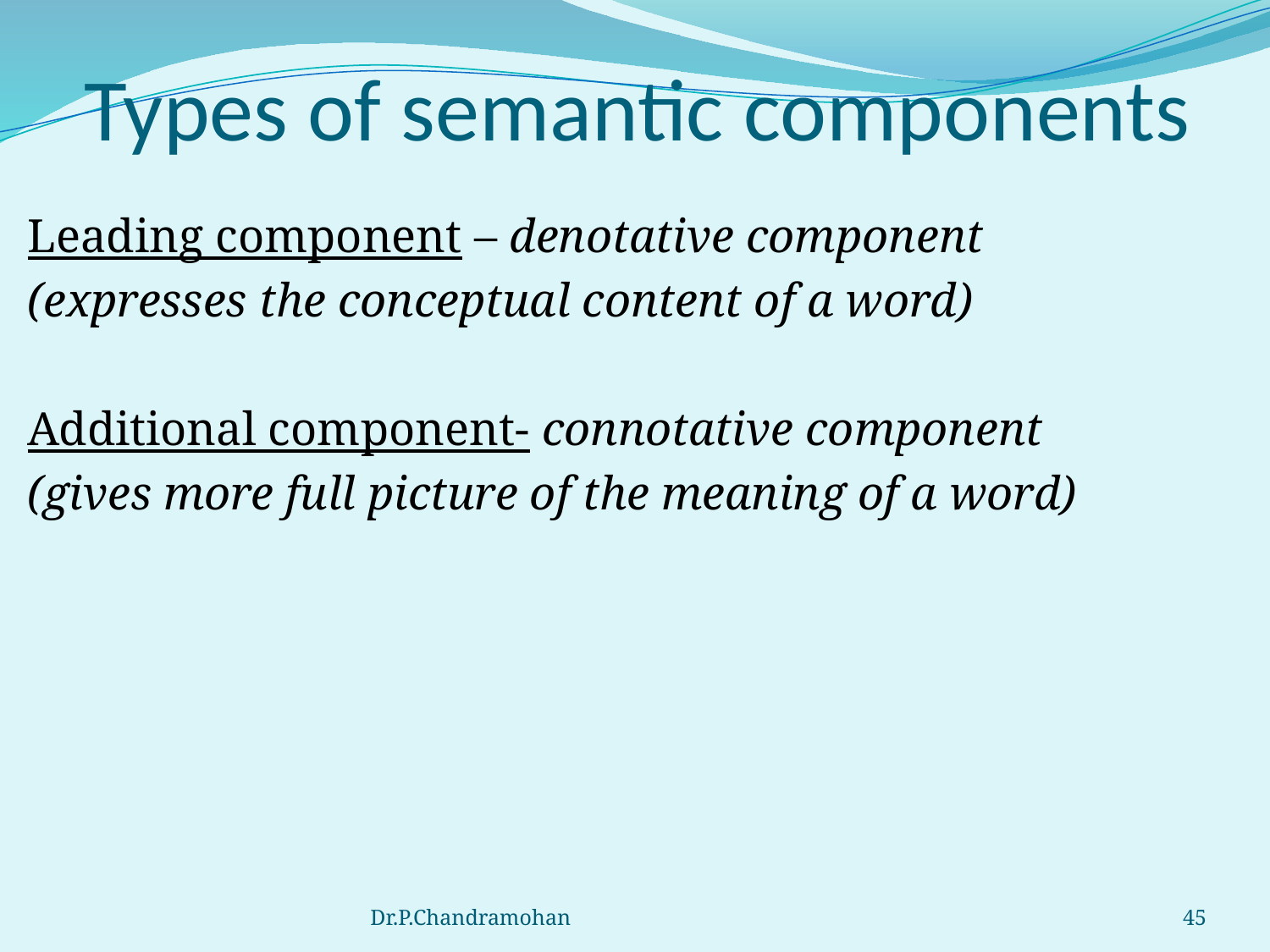

# Types of semantic components
Leading component – denotative component
(expresses the conceptual content of a word)

Additional component- connotative component
(gives more full picture of the meaning of a word)

Dr.P.Chandramohan
45